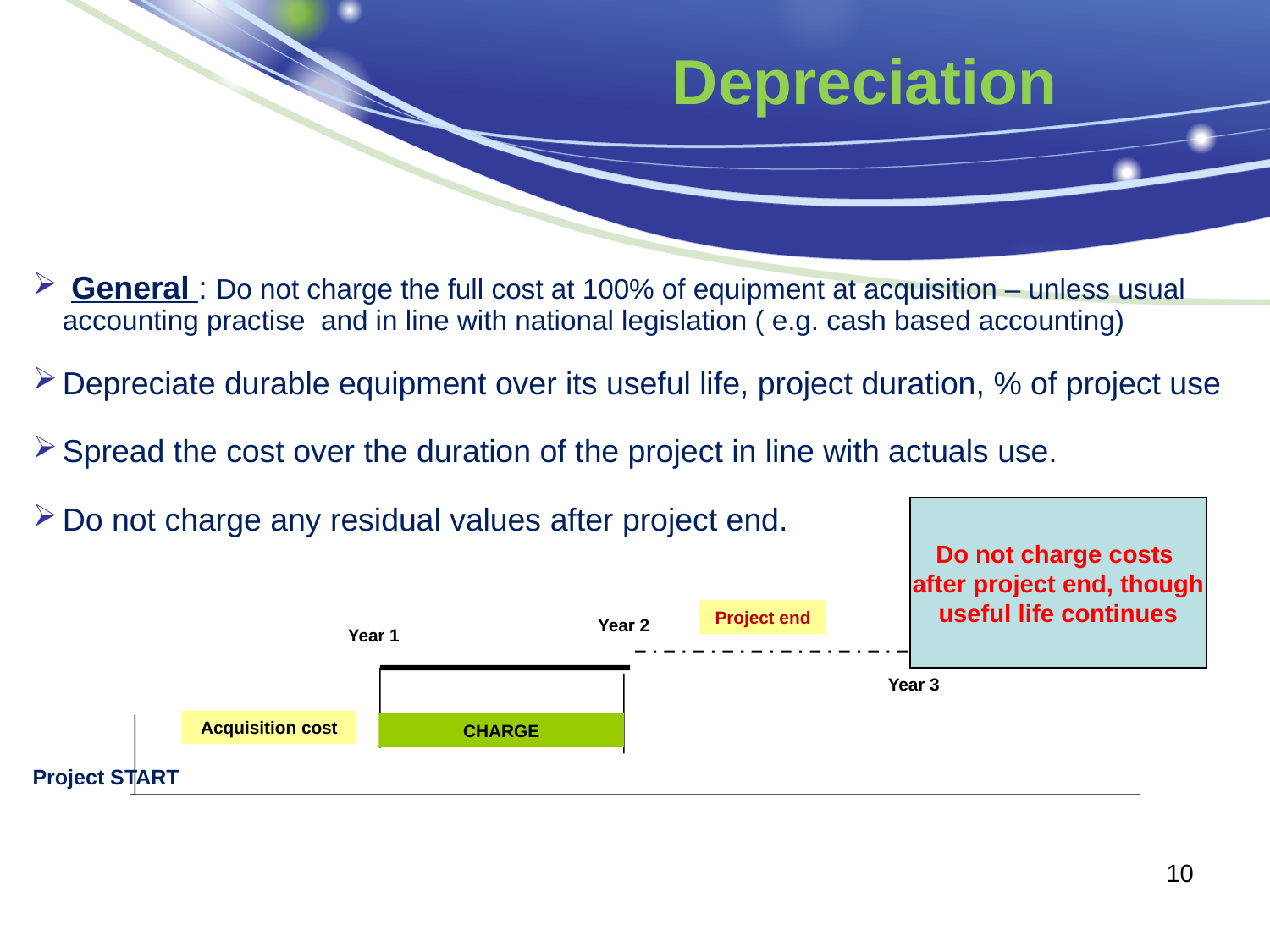

Depreciation

 General : Do not charge the full cost at 100% of equipment at acquisition – unless usual accounting practise  and in line with national legislation ( e.g. cash based accounting)

Depreciate durable equipment over its useful life, project duration, % of project use

Spread the cost over the duration of the project in line with actuals use.

Do not charge any residual values after project end.

Project START

Do not charge costs
after project end, though
 useful life continues

Project end
Year 2
Year 1

Year 3

Acquisition cost
CHARGE

10